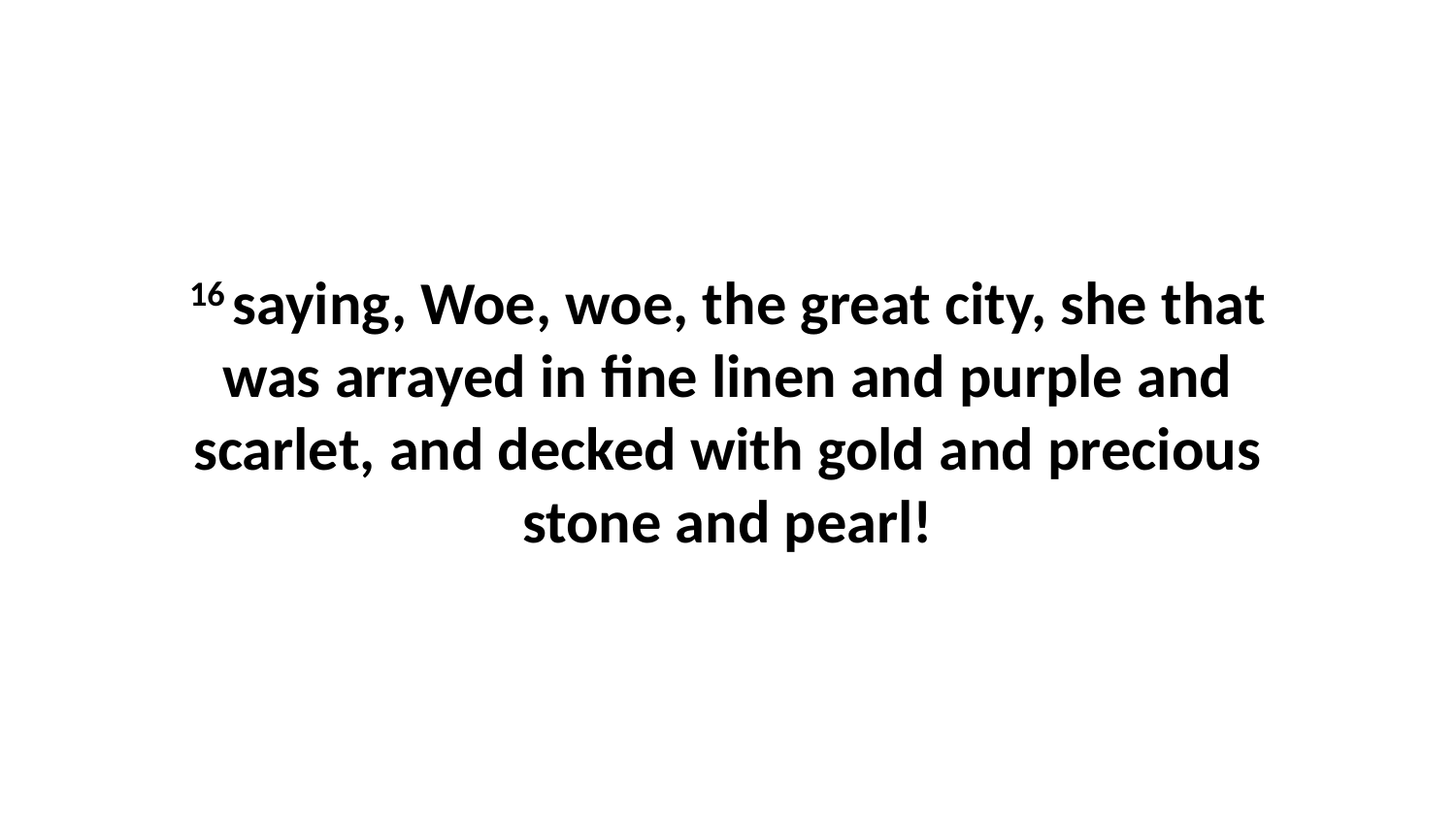

16 saying, Woe, woe, the great city, she that was arrayed in fine linen and purple and scarlet, and decked with gold and precious stone and pearl!